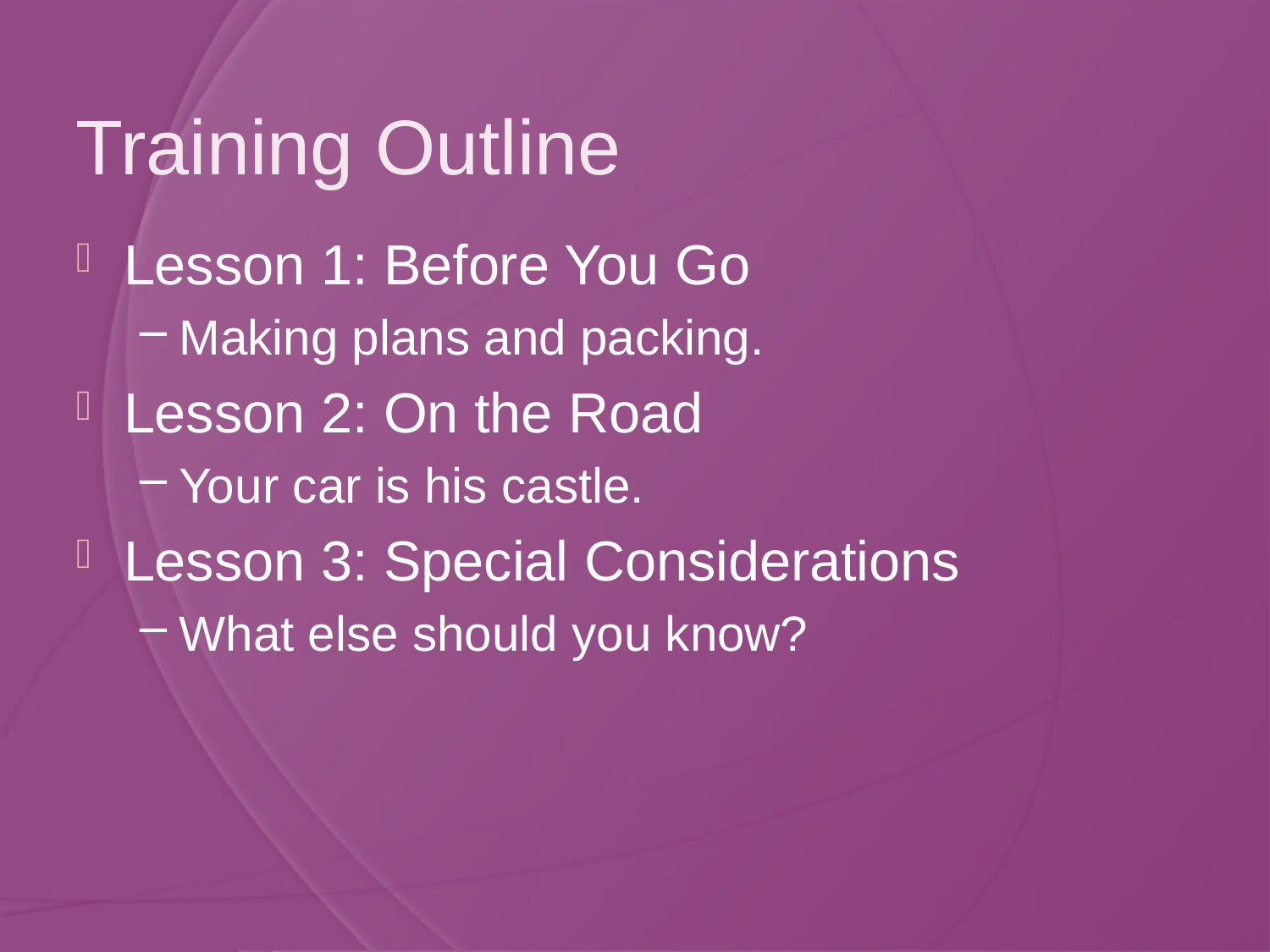

# Training Outline
Lesson 1: Before You Go
Making plans and packing.
Lesson 2: On the Road
Your car is his castle.
Lesson 3: Special Considerations
What else should you know?